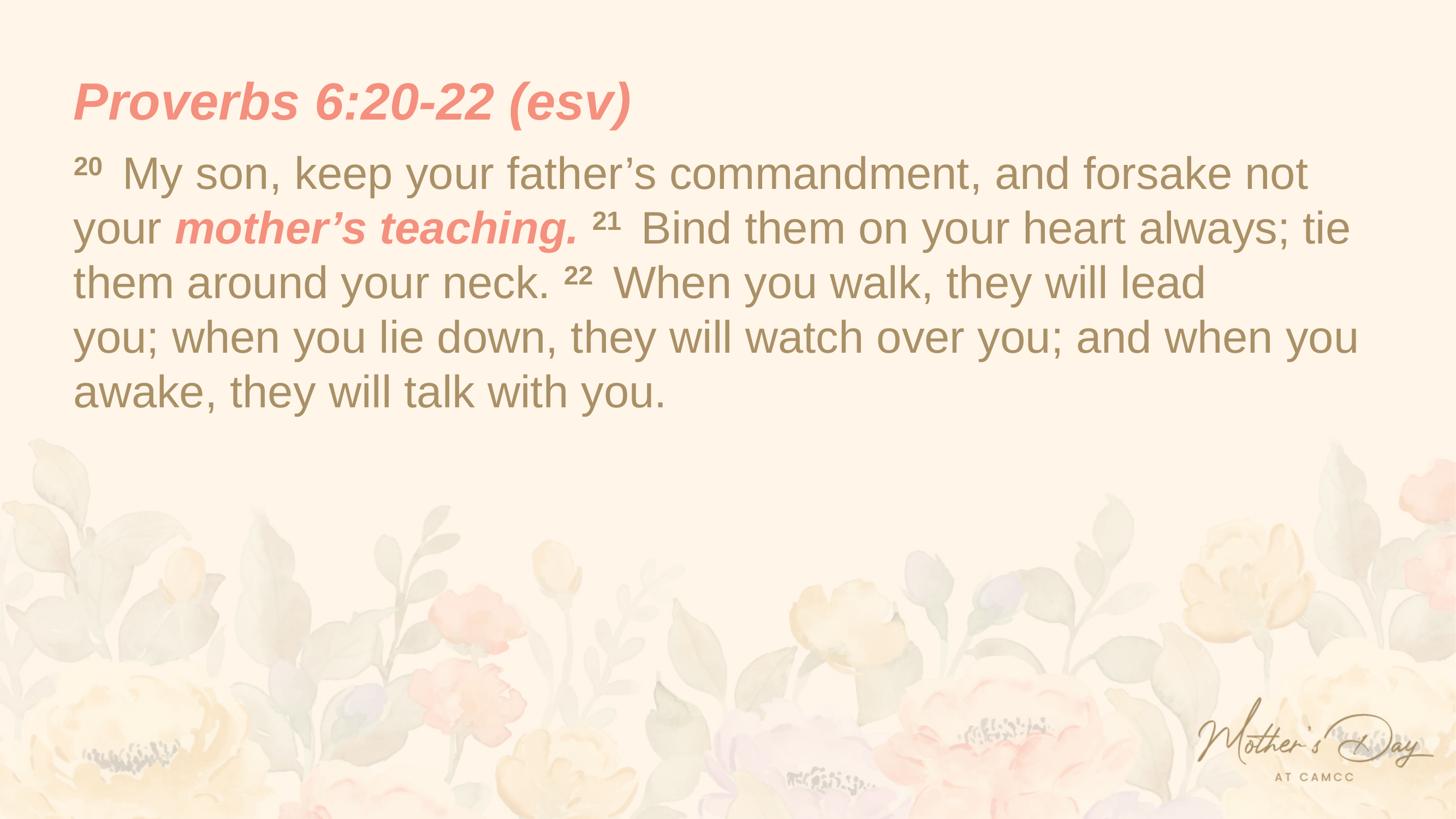

Proverbs 6:20-22 (esv)

20  My son, keep your father’s commandment, and forsake not your mother’s teaching. 21  Bind them on your heart always; tie them around your neck. 22  When you walk, they will lead you; when you lie down, they will watch over you; and when you awake, they will talk with you.